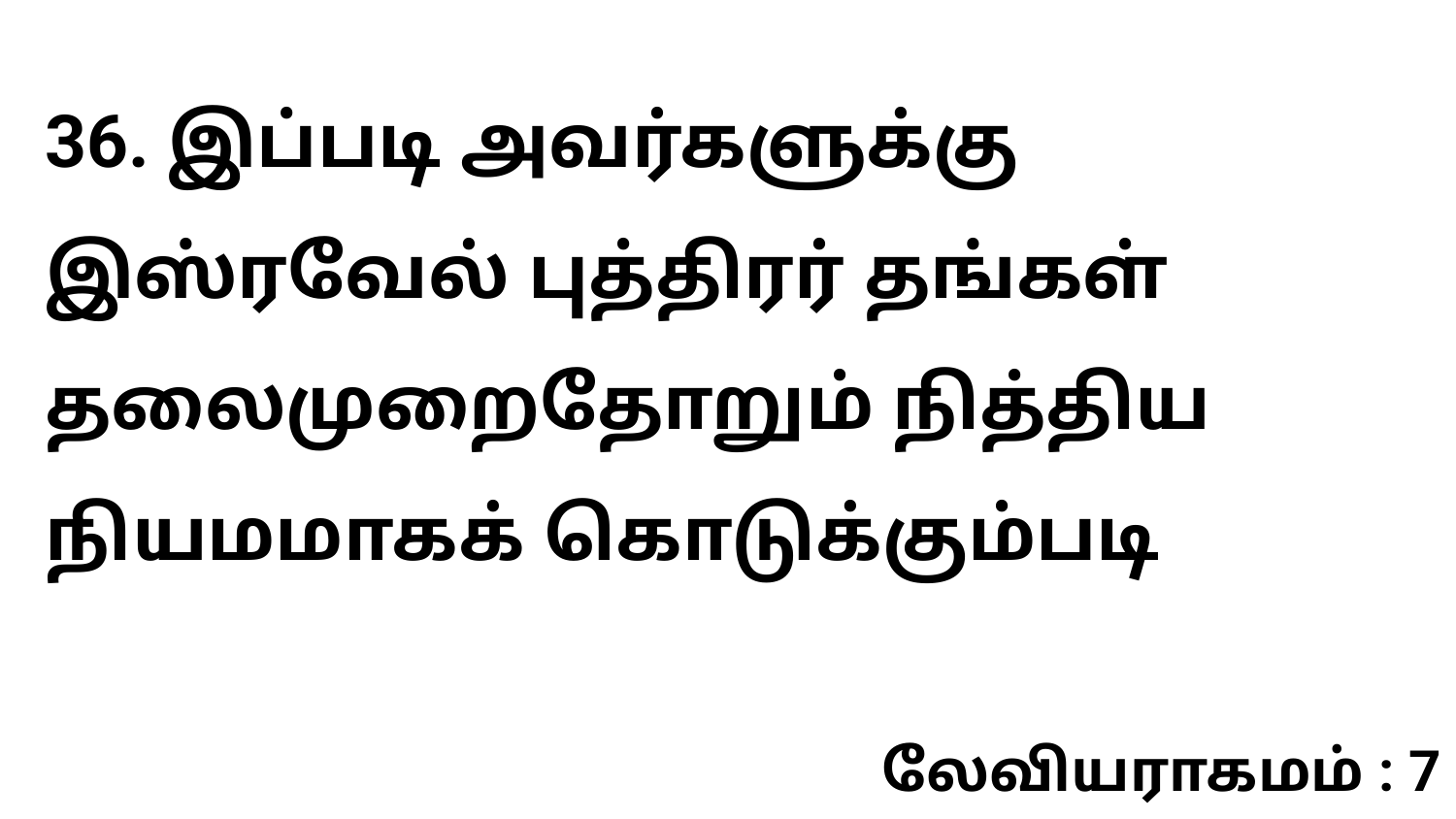

36. இப்படி அவர்களுக்கு இஸ்ரவேல் புத்திரர் தங்கள் தலைமுறைதோறும் நித்திய நியமமாகக் கொடுக்கும்படி
லேவியராகமம் : 7